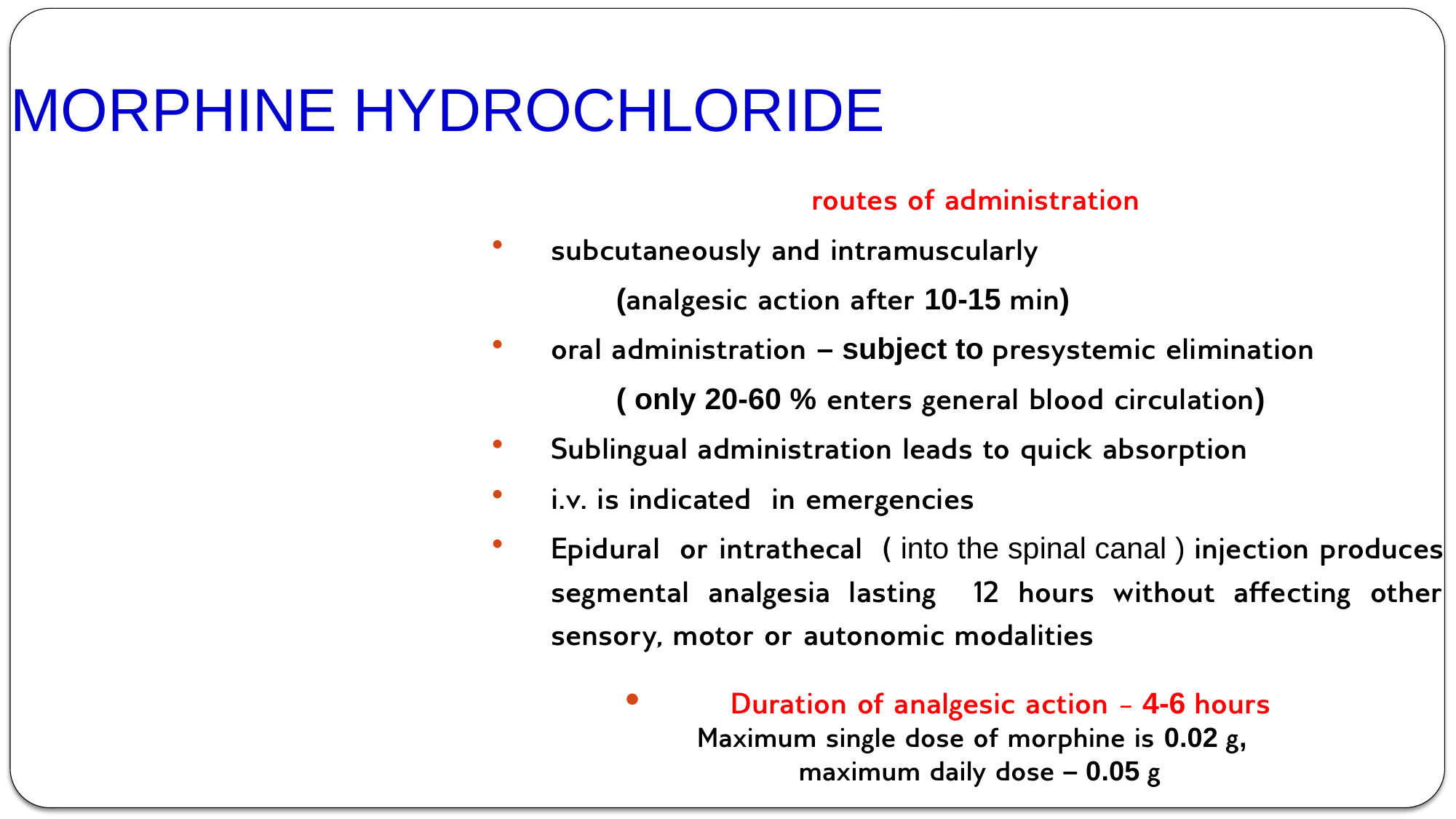

MORPHINE HYDROCHLORIDE
routes of administration
subcutaneously and intramuscularly
             (analgesic action after 10-15 min)
oral administration – subject to presystemic elimination
             ( only 20-60 % enters general blood circulation)
Sublingual administration leads to quick absorption
i.v. is indicated  in emergencies
Epidural  or intrathecal  ( into the spinal canal ) injection produces segmental analgesia lasting  12 hours without affecting other sensory, motor or autonomic modalities

 Duration of analgesic action – 4-6 hours
Maximum single dose of morphine is 0.02 g,
 maximum daily dose – 0.05 g